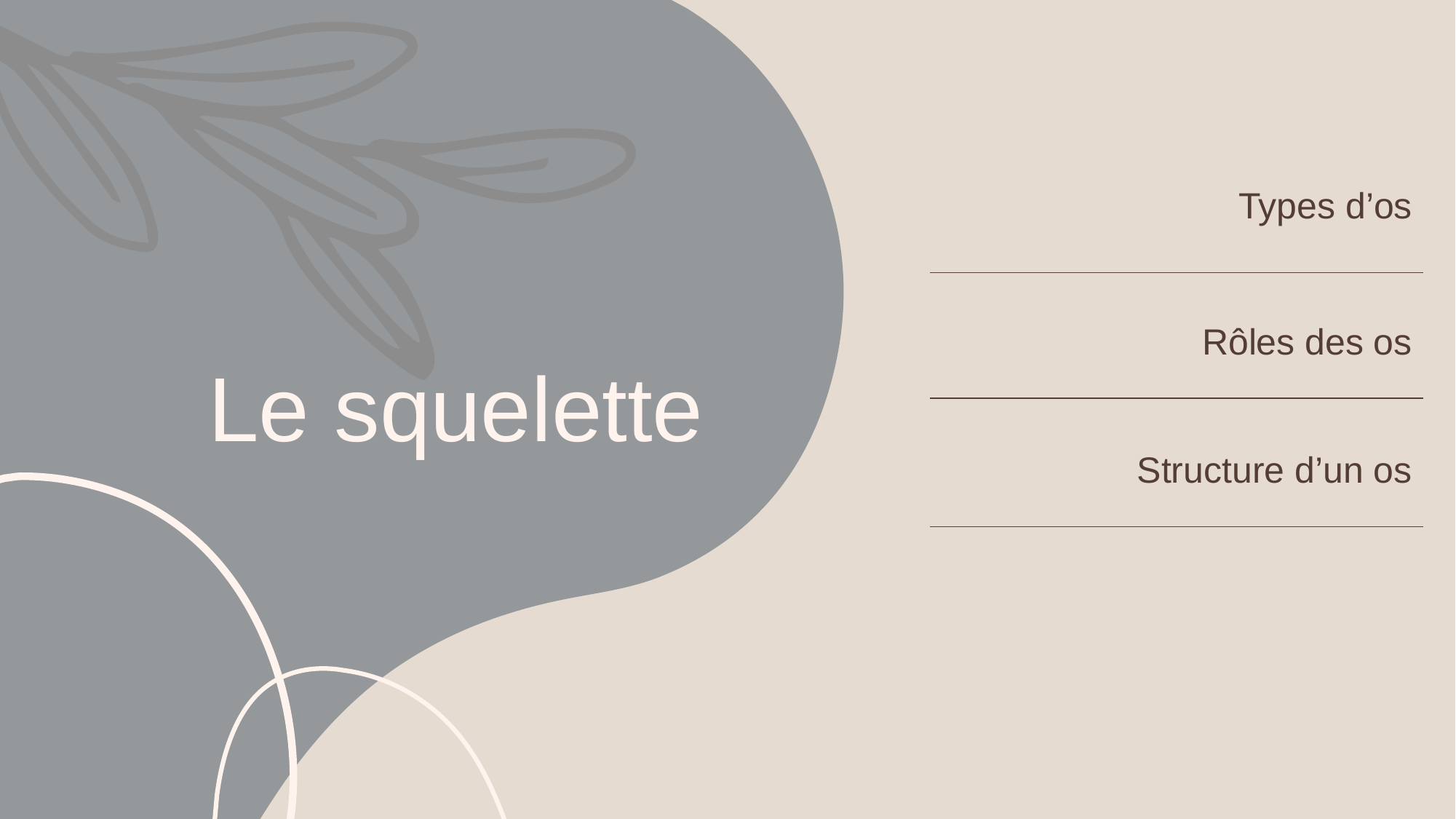

| Types d’os |
| --- |
| Rôles des os |
| Structure d’un os |
# Le squelette